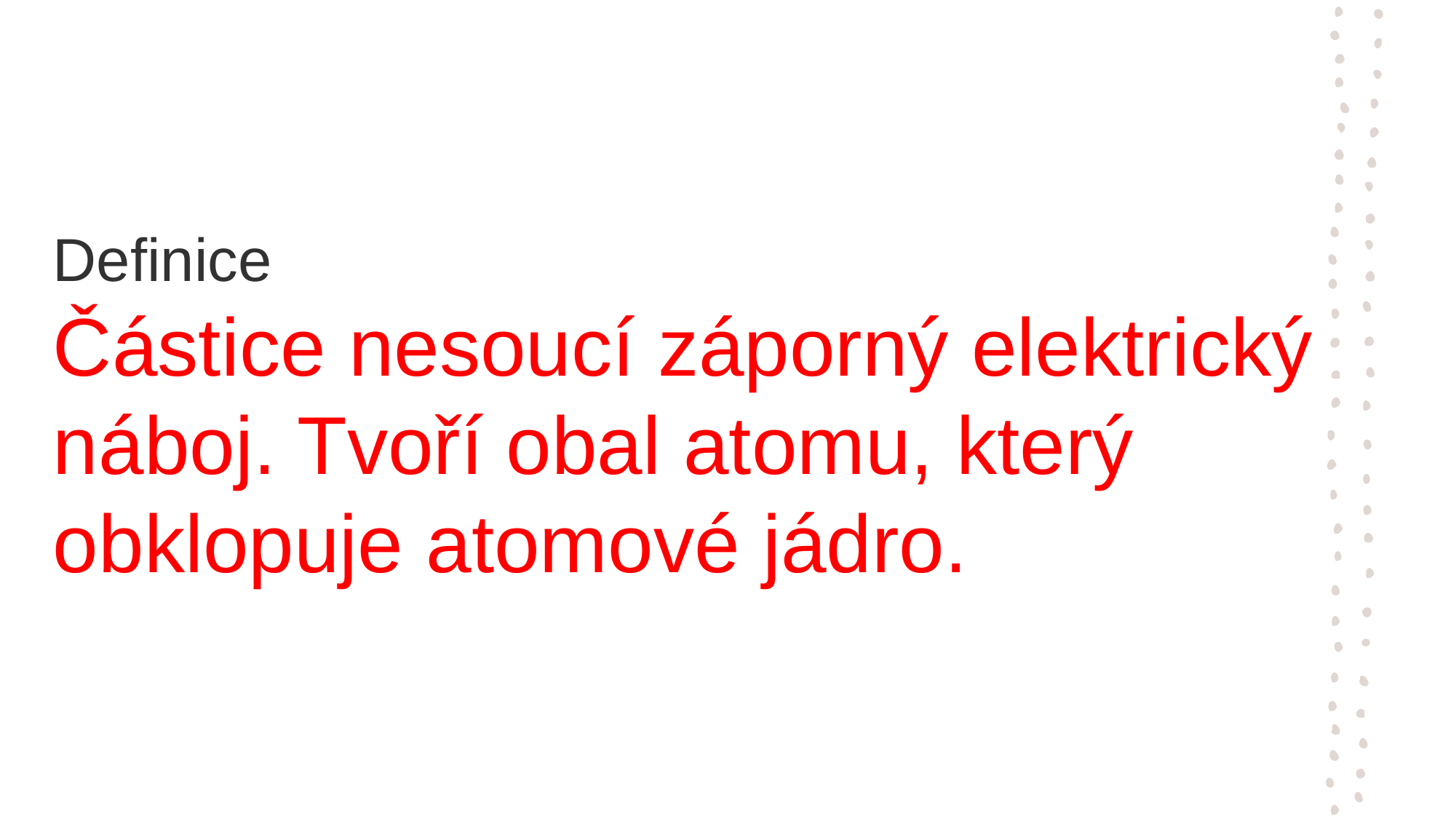

# Definice Částice nesoucí záporný elektrický náboj. Tvoří obal atomu, který obklopuje atomové jádro.